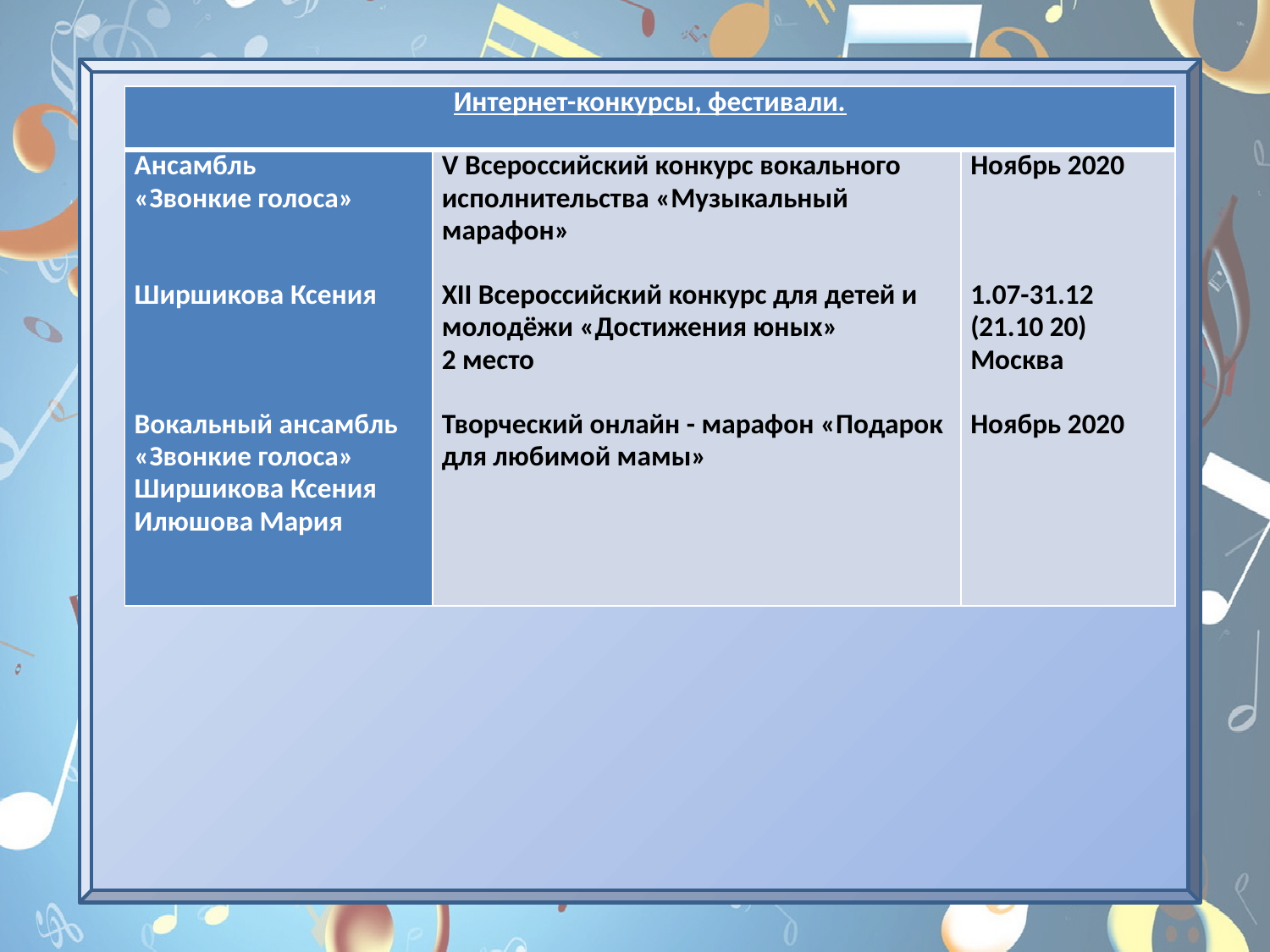

| Интернет-конкурсы, фестивали. |  |  |
| --- | --- | --- |
| Ансамбль «Звонкие голоса»     Ширшикова Ксения       Вокальный ансамбль «Звонкие голоса» Ширшикова Ксения Илюшова Мария | V Вcероссийский конкурс вокального исполнительства «Музыкальный марафон»   XII Всероссийский конкурс для детей и молодёжи «Достижения юных» 2 место   Творческий онлайн - марафон «Подарок для любимой мамы» | Ноябрь 2020       1.07-31.12 (21.10 20) Москва   Ноябрь 2020 |